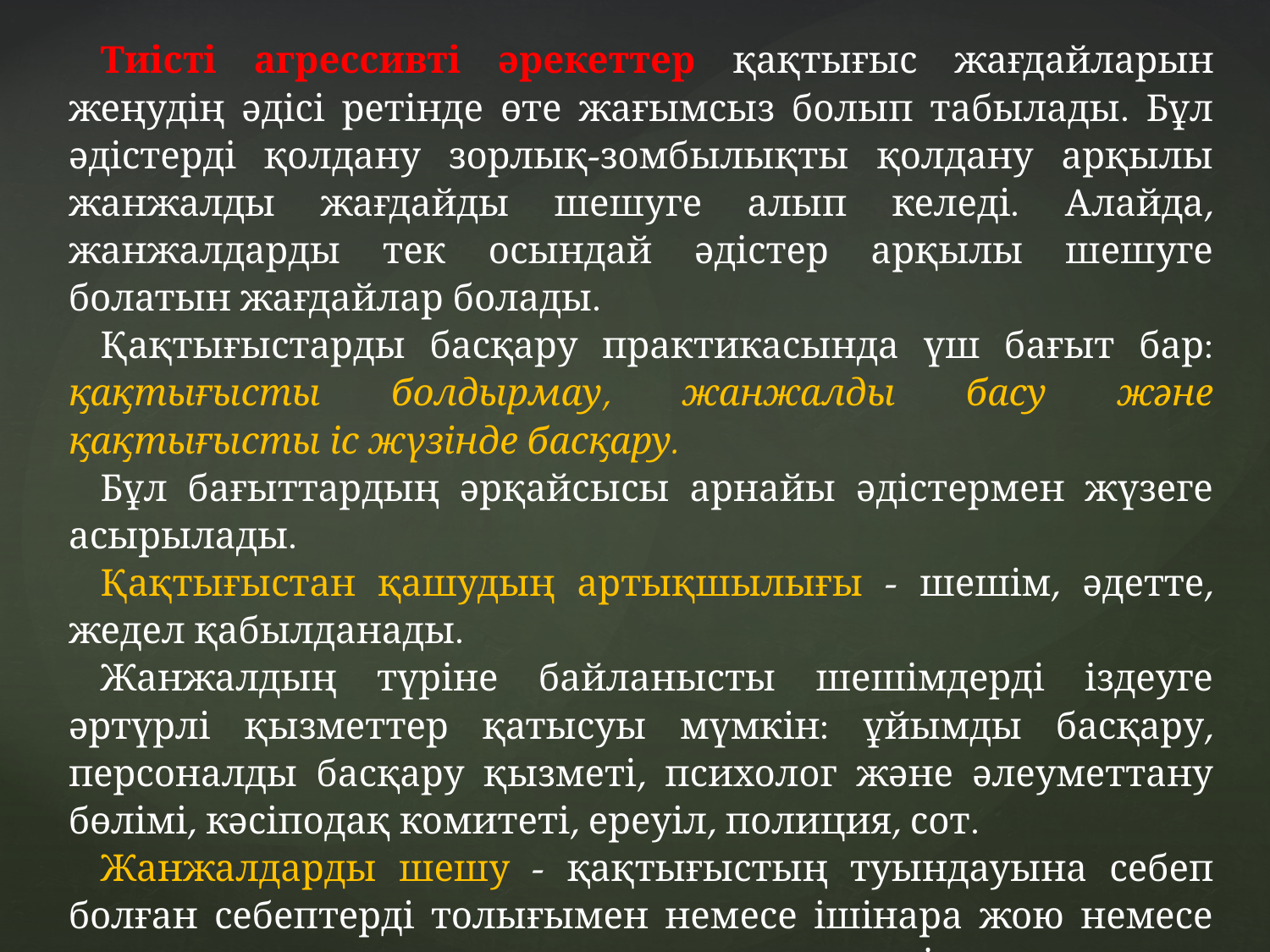

Тиісті агрессивті әрекеттер қақтығыс жағдайларын жеңудің әдісі ретінде өте жағымсыз болып табылады. Бұл әдістерді қолдану зорлық-зомбылықты қолдану арқылы жанжалды жағдайды шешуге алып келеді. Алайда, жанжалдарды тек осындай әдістер арқылы шешуге болатын жағдайлар болады.
Қақтығыстарды басқару практикасында үш бағыт бар: қақтығысты болдырмау, жанжалды басу және қақтығысты іс жүзінде басқару.
Бұл бағыттардың әрқайсысы арнайы әдістермен жүзеге асырылады.
Қақтығыстан қашудың артықшылығы - шешім, әдетте, жедел қабылданады.
Жанжалдың түріне байланысты шешімдерді іздеуге әртүрлі қызметтер қатысуы мүмкін: ұйымды басқару, персоналды басқару қызметі, психолог және әлеуметтану бөлімі, кәсіподақ комитеті, ереуіл, полиция, сот.
Жанжалдарды шешу - қақтығыстың туындауына себеп болған себептерді толығымен немесе ішінара жою немесе қақтығыс тараптарының мақсаттары мен мінез-құлқының өзгеруі.